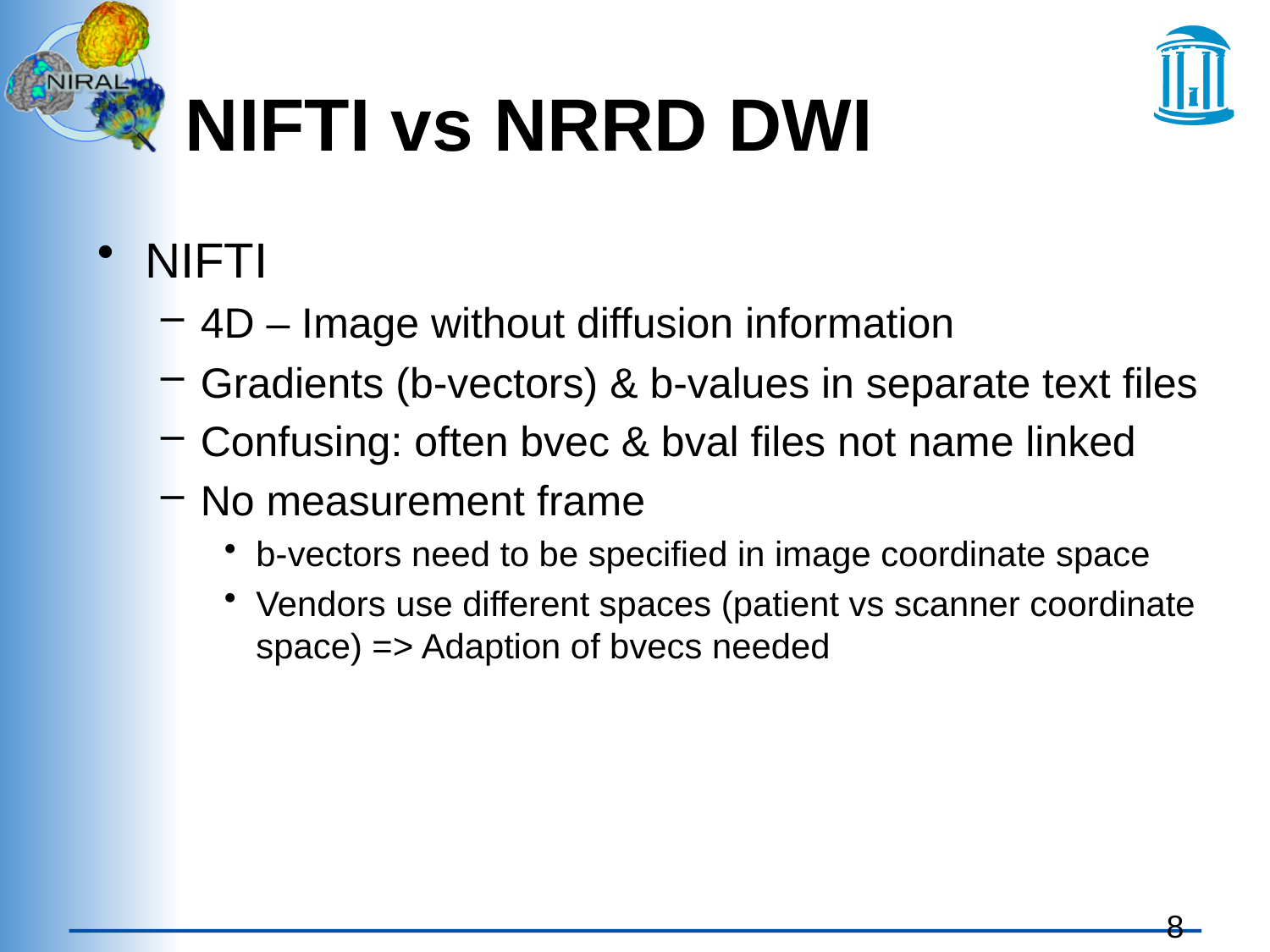

# NIFTI vs NRRD DWI
NIFTI
4D – Image without diffusion information
Gradients (b-vectors) & b-values in separate text files
Confusing: often bvec & bval files not name linked
No measurement frame
b-vectors need to be specified in image coordinate space
Vendors use different spaces (patient vs scanner coordinate space) => Adaption of bvecs needed